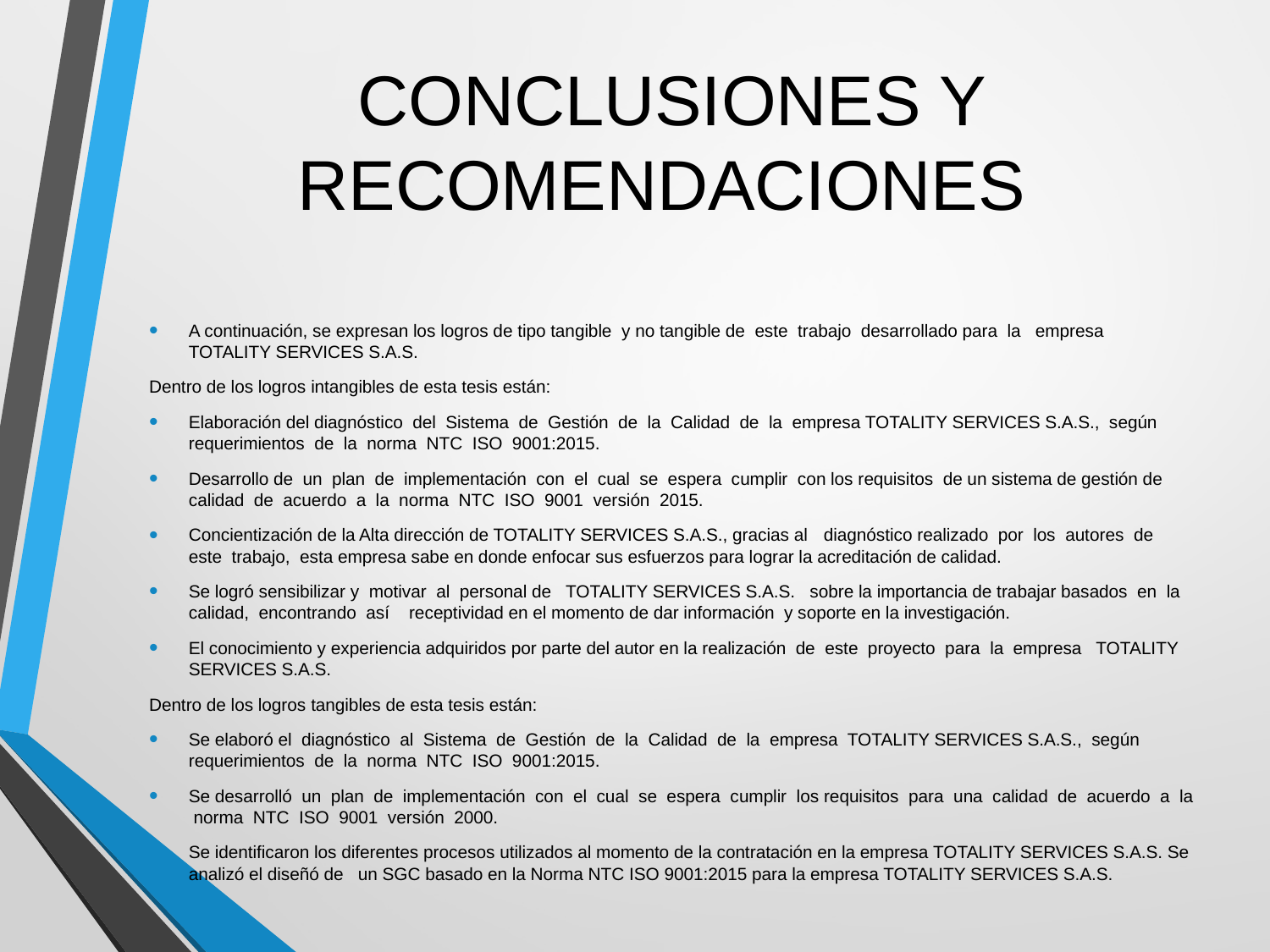

# CONCLUSIONES Y RECOMENDACIONES
A continuación, se expresan los logros de tipo tangible  y no tangible de  este  trabajo  desarrollado para  la   empresa   TOTALITY SERVICES S.A.S.
Dentro de los logros intangibles de esta tesis están:
Elaboración del diagnóstico  del  Sistema  de  Gestión  de  la  Calidad  de  la  empresa TOTALITY SERVICES S.A.S.,  según  requerimientos  de  la  norma  NTC  ISO  9001:2015.
Desarrollo de  un  plan  de  implementación  con  el  cual  se  espera  cumplir  con los requisitos  de un sistema de gestión de calidad  de  acuerdo  a  la  norma  NTC  ISO  9001  versión  2015.
Concientización de la Alta dirección de TOTALITY SERVICES S.A.S., gracias al 	diagnóstico realizado  por  los  autores  de  este  trabajo,  esta empresa sabe en donde enfocar sus esfuerzos para lograr la acreditación de calidad.
Se logró sensibilizar y  motivar  al  personal de   TOTALITY SERVICES S.A.S.   sobre la importancia de trabajar basados  en  la  calidad,  encontrando  así    receptividad en el momento de dar información  y soporte en la investigación.
El conocimiento y experiencia adquiridos por parte del autor en la realización  de  este  proyecto  para  la  empresa   TOTALITY SERVICES S.A.S.
Dentro de los logros tangibles de esta tesis están:
Se elaboró el  diagnóstico  al  Sistema  de  Gestión  de  la  Calidad  de  la  empresa  TOTALITY SERVICES S.A.S.,  según  requerimientos  de  la  norma  NTC  ISO  9001:2015.
Se desarrolló  un  plan  de  implementación  con  el  cual  se  espera  cumplir  los requisitos  para  una  calidad  de  acuerdo  a  la  norma  NTC  ISO  9001  versión  2000.
Se identificaron los diferentes procesos utilizados al momento de la contratación en la empresa TOTALITY SERVICES S.A.S. Se analizó el diseñó de   un SGC basado en la Norma NTC ISO 9001:2015 para la empresa TOTALITY SERVICES S.A.S.